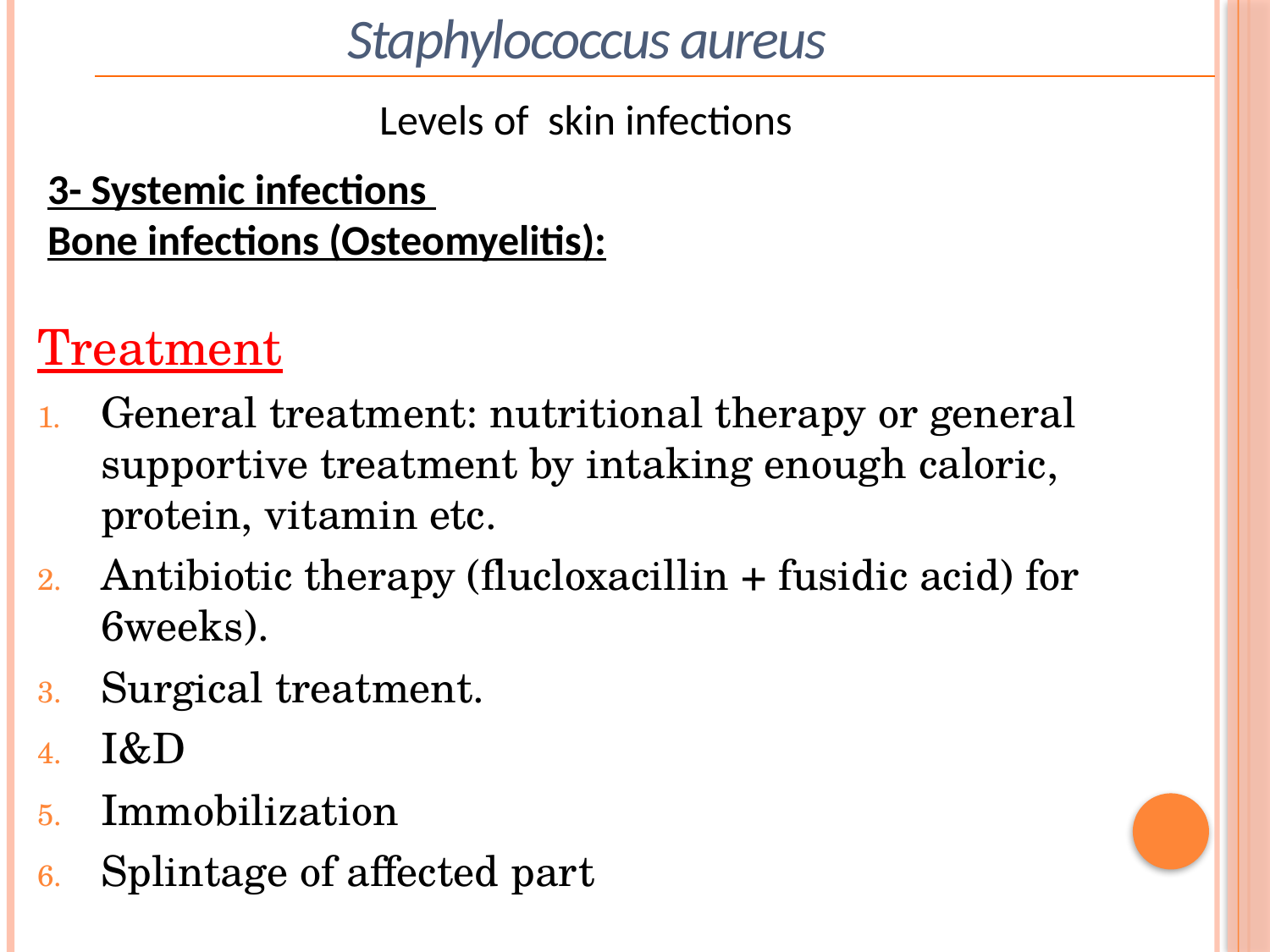

Staphylococcus aureus
 Levels of  skin infections
3- Systemic infections
Bone infections (Osteomyelitis):
Treatment
General treatment: nutritional therapy or general supportive treatment by intaking enough caloric, protein, vitamin etc.
Antibiotic therapy (flucloxacillin + fusidic acid) for 6weeks).
Surgical treatment.
I&D
Immobilization
Splintage of affected part